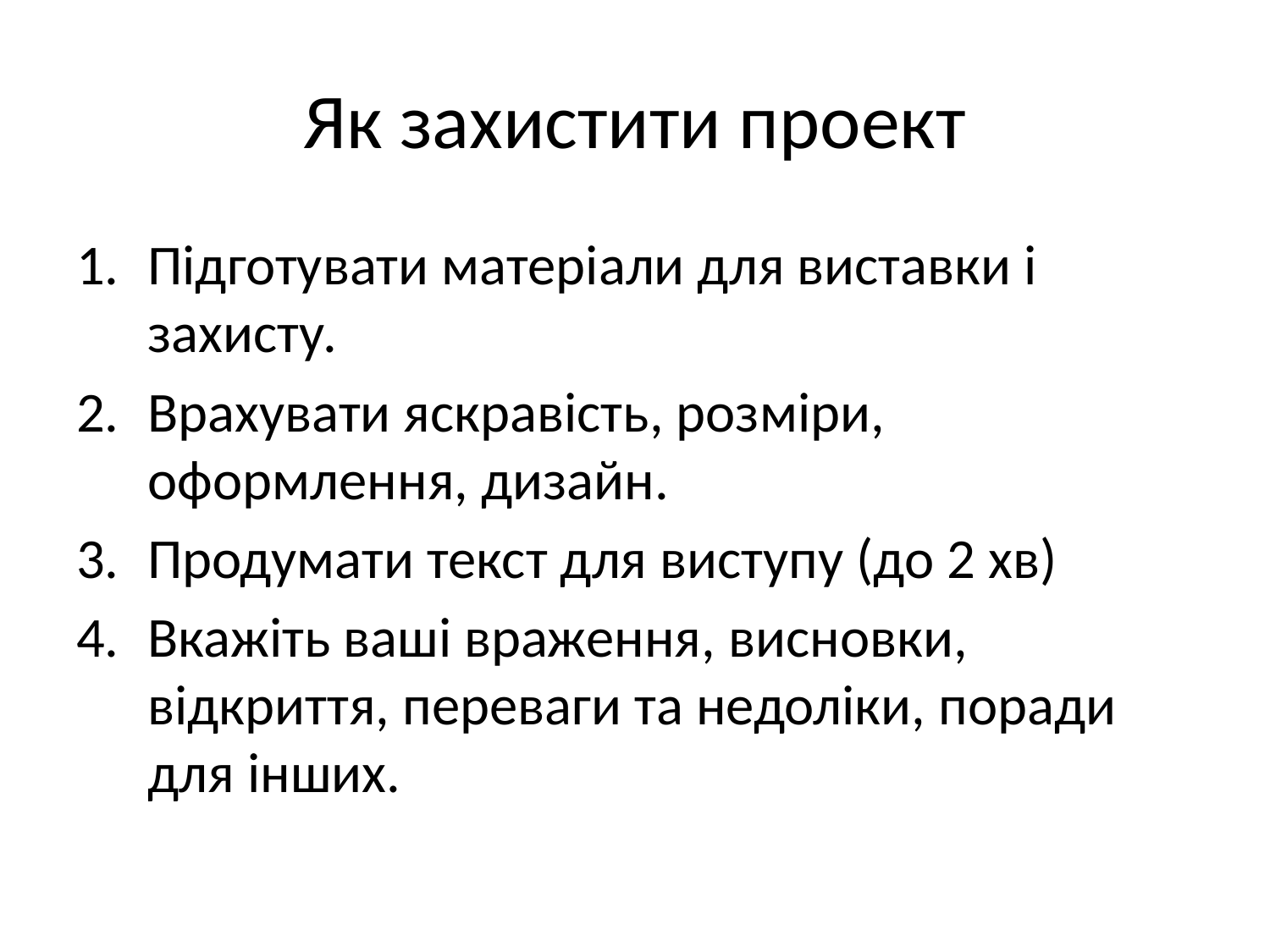

# Як захистити проект
Підготувати матеріали для виставки і захисту.
Врахувати яскравість, розміри, оформлення, дизайн.
Продумати текст для виступу (до 2 хв)
Вкажіть ваші враження, висновки, відкриття, переваги та недоліки, поради для інших.